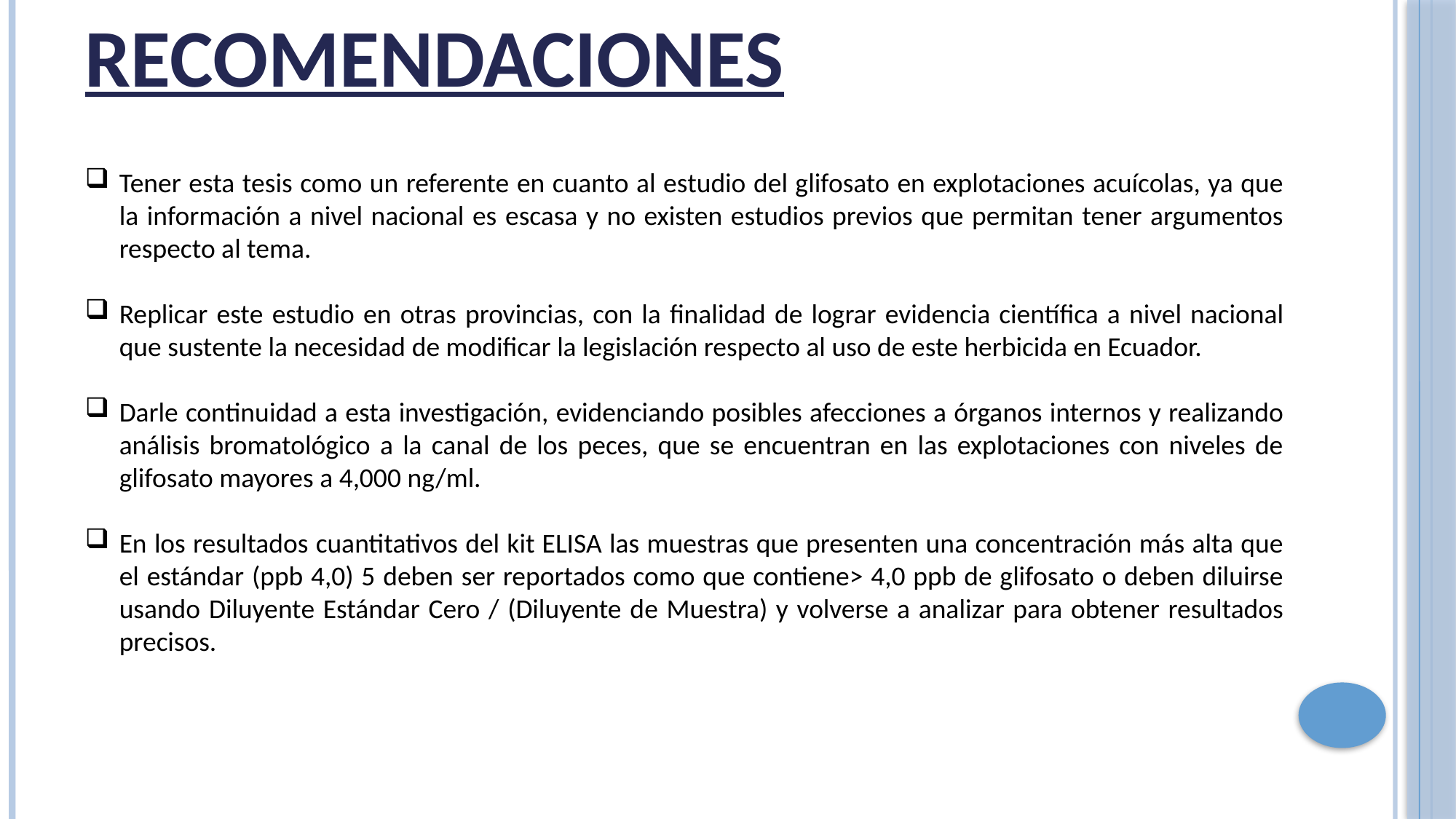

# RECOMENDACIONES
Tener esta tesis como un referente en cuanto al estudio del glifosato en explotaciones acuícolas, ya que la información a nivel nacional es escasa y no existen estudios previos que permitan tener argumentos respecto al tema.

Replicar este estudio en otras provincias, con la finalidad de lograr evidencia científica a nivel nacional que sustente la necesidad de modificar la legislación respecto al uso de este herbicida en Ecuador.

Darle continuidad a esta investigación, evidenciando posibles afecciones a órganos internos y realizando análisis bromatológico a la canal de los peces, que se encuentran en las explotaciones con niveles de glifosato mayores a 4,000 ng/ml.

En los resultados cuantitativos del kit ELISA las muestras que presenten una concentración más alta que el estándar (ppb 4,0) 5 deben ser reportados como que contiene> 4,0 ppb de glifosato o deben diluirse usando Diluyente Estándar Cero / (Diluyente de Muestra) y volverse a analizar para obtener resultados precisos.